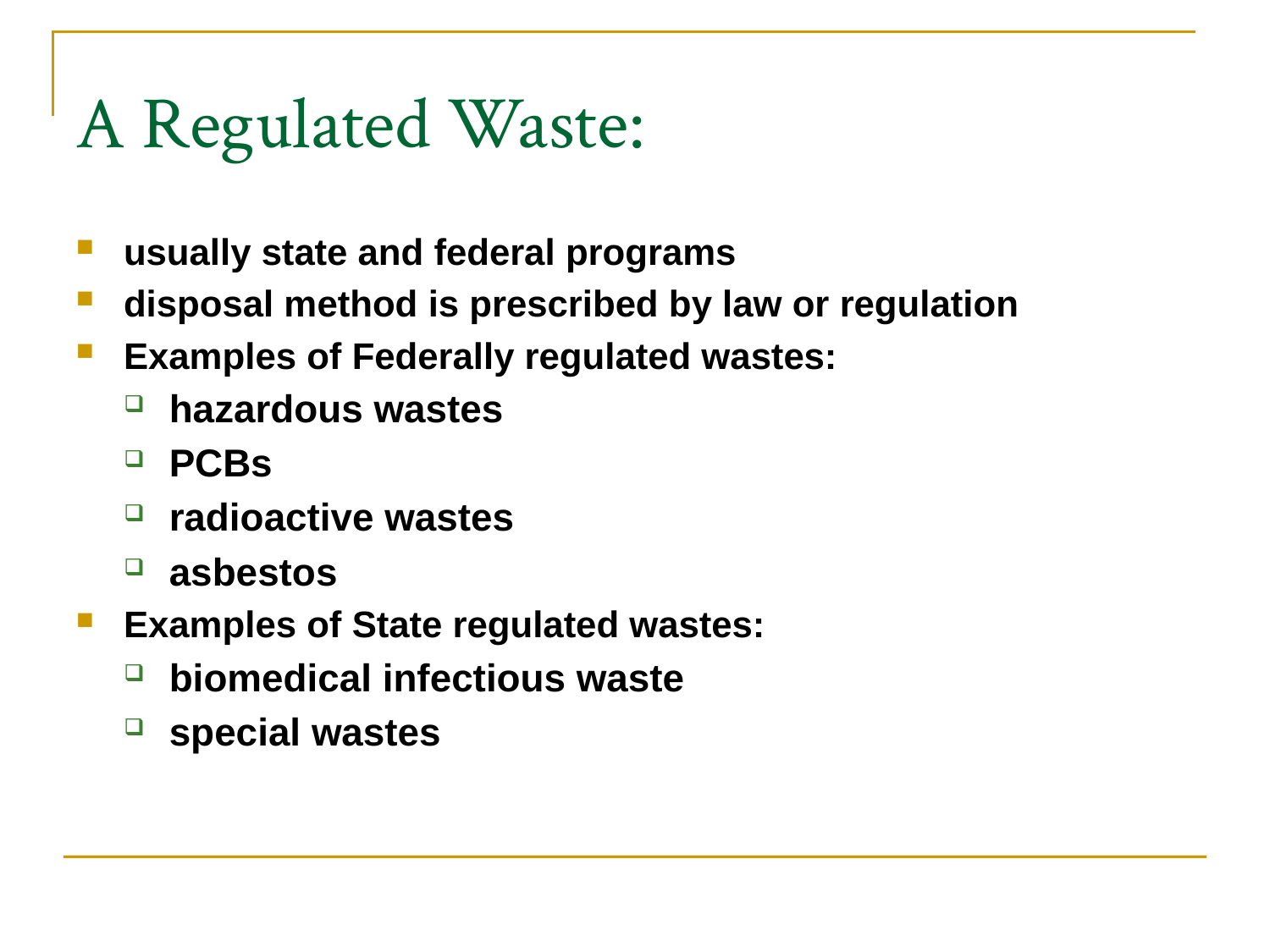

# A Regulated Waste:
usually state and federal programs
disposal method is prescribed by law or regulation
Examples of Federally regulated wastes:
hazardous wastes
PCBs
radioactive wastes
asbestos
Examples of State regulated wastes:
biomedical infectious waste
special wastes